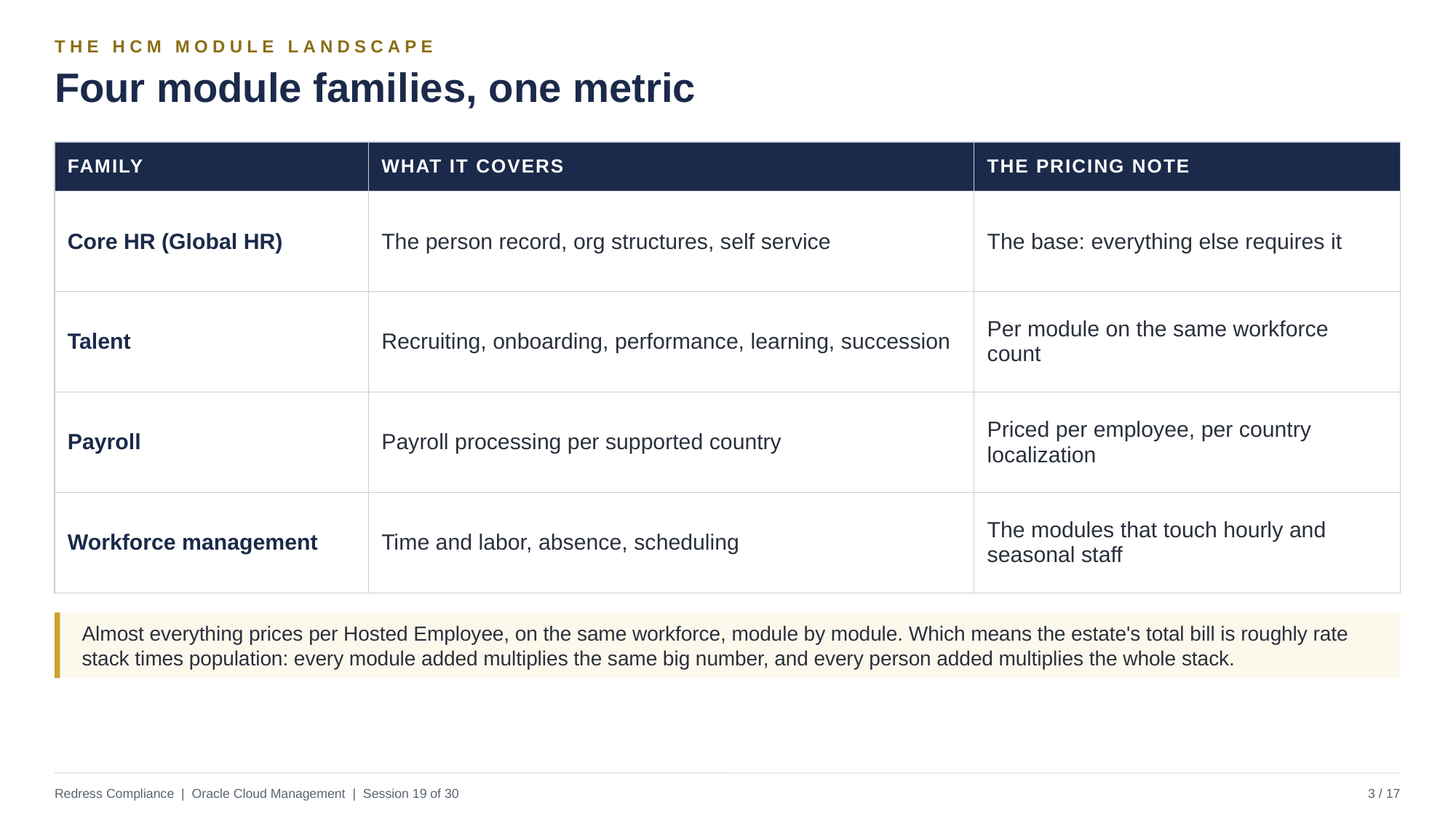

THE HCM MODULE LANDSCAPE
Four module families, one metric
| FAMILY | WHAT IT COVERS | THE PRICING NOTE |
| --- | --- | --- |
| Core HR (Global HR) | The person record, org structures, self service | The base: everything else requires it |
| Talent | Recruiting, onboarding, performance, learning, succession | Per module on the same workforce count |
| Payroll | Payroll processing per supported country | Priced per employee, per country localization |
| Workforce management | Time and labor, absence, scheduling | The modules that touch hourly and seasonal staff |

Almost everything prices per Hosted Employee, on the same workforce, module by module. Which means the estate's total bill is roughly rate stack times population: every module added multiplies the same big number, and every person added multiplies the whole stack.

Redress Compliance  |  Oracle Cloud Management  |  Session 19 of 30
3 / 17